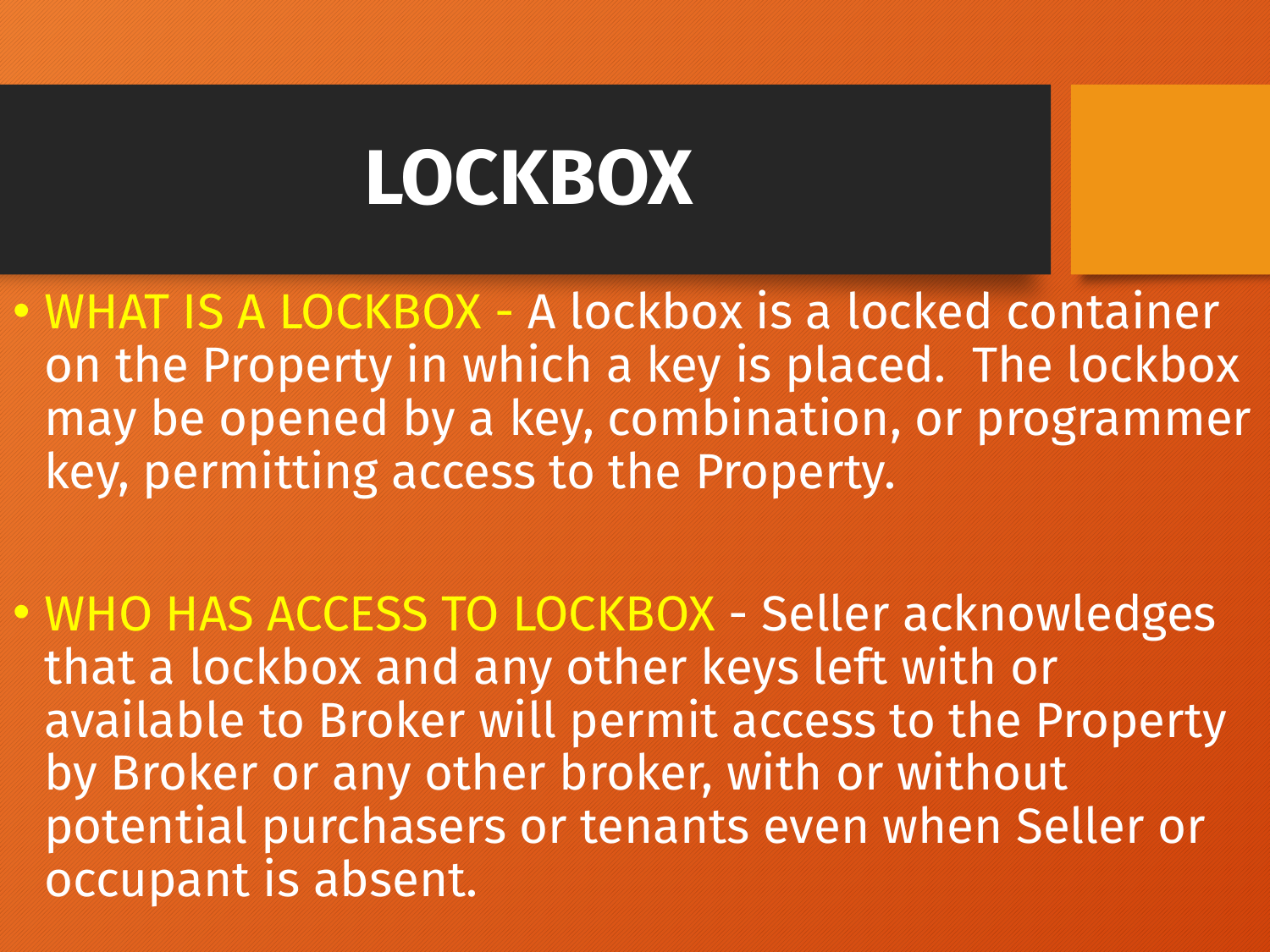

# LOCKBOX
WHAT IS A LOCKBOX - A lockbox is a locked container on the Property in which a key is placed.  The lockbox may be opened by a key, combination, or programmer key, permitting access to the Property.

WHO HAS ACCESS TO LOCKBOX - Seller acknowledges that a lockbox and any other keys left with or available to Broker will permit access to the Property by Broker or any other broker, with or without potential purchasers or tenants even when Seller or occupant is absent.